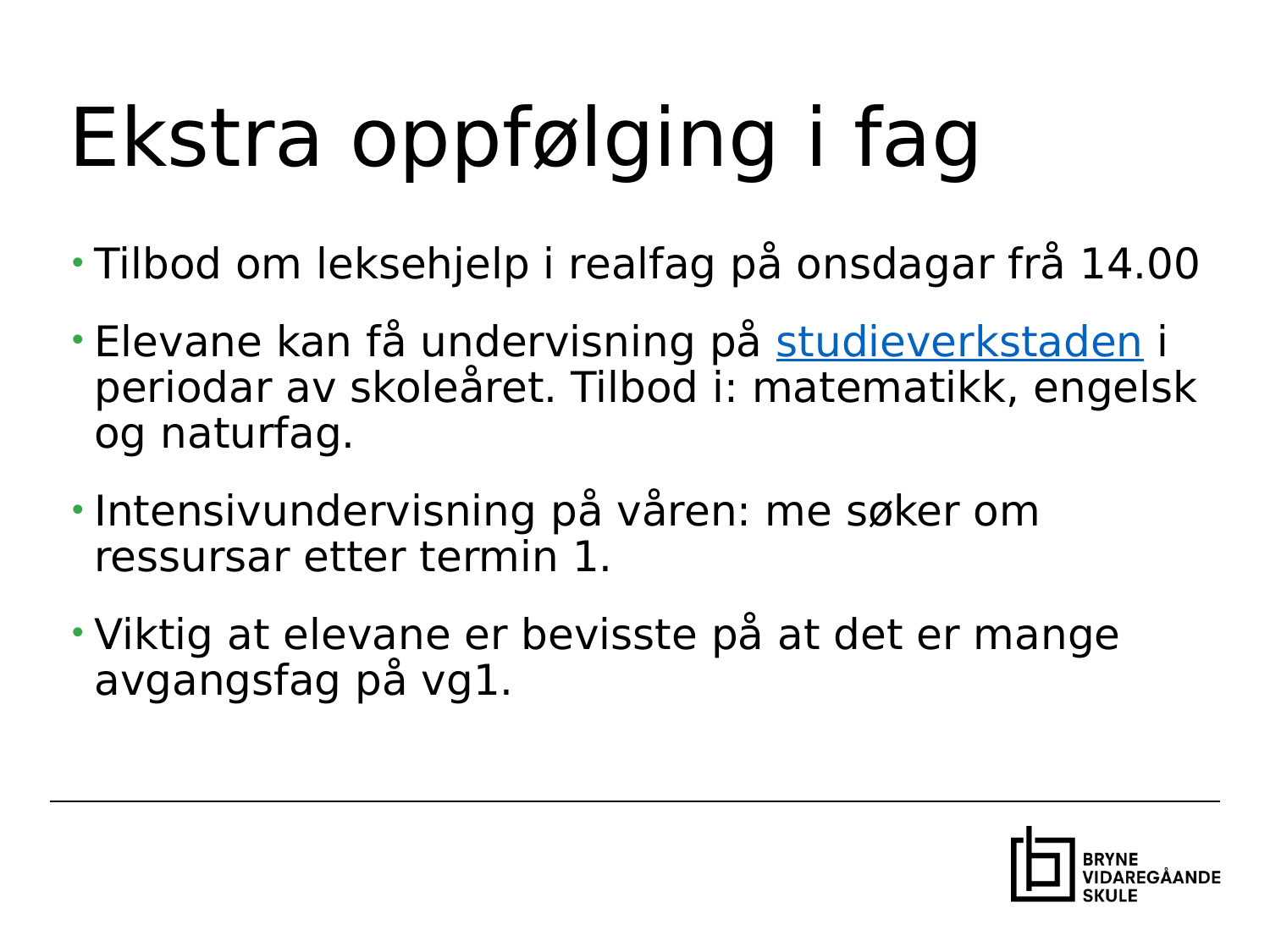

# Ekstra oppfølging i fag
Tilbod om leksehjelp i realfag på onsdagar frå 14.00
Elevane kan få undervisning på studieverkstaden i periodar av skoleåret. Tilbod i: matematikk, engelsk og naturfag.
Intensivundervisning på våren: me søker om ressursar etter termin 1.
Viktig at elevane er bevisste på at det er mange avgangsfag på vg1.